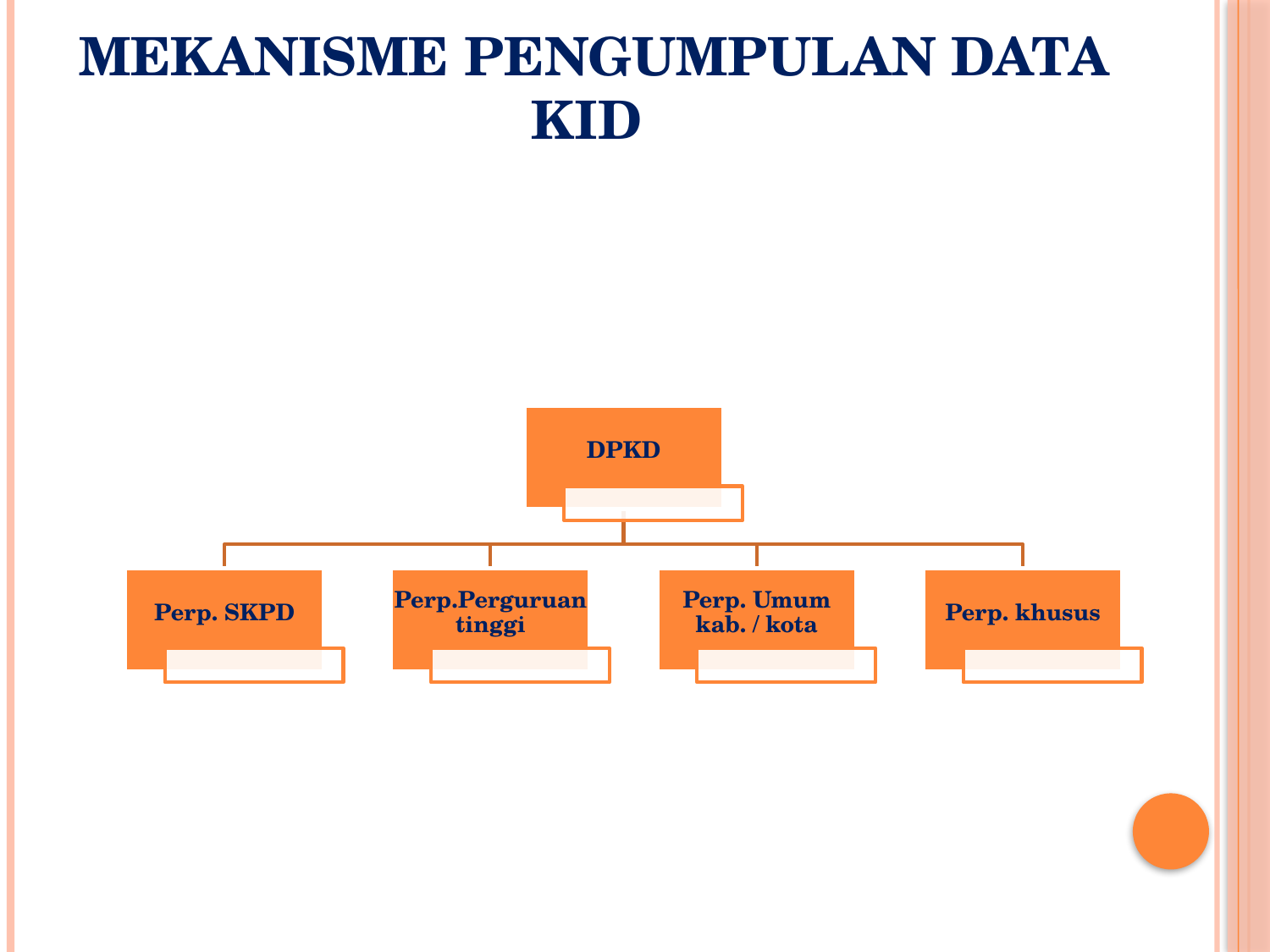

# Mekanisme pengumpulan data kid
DPKD

Perp. SKPD

Perp.Perguruan tinggi

Perp. Umum kab. / kota

Perp. khusus